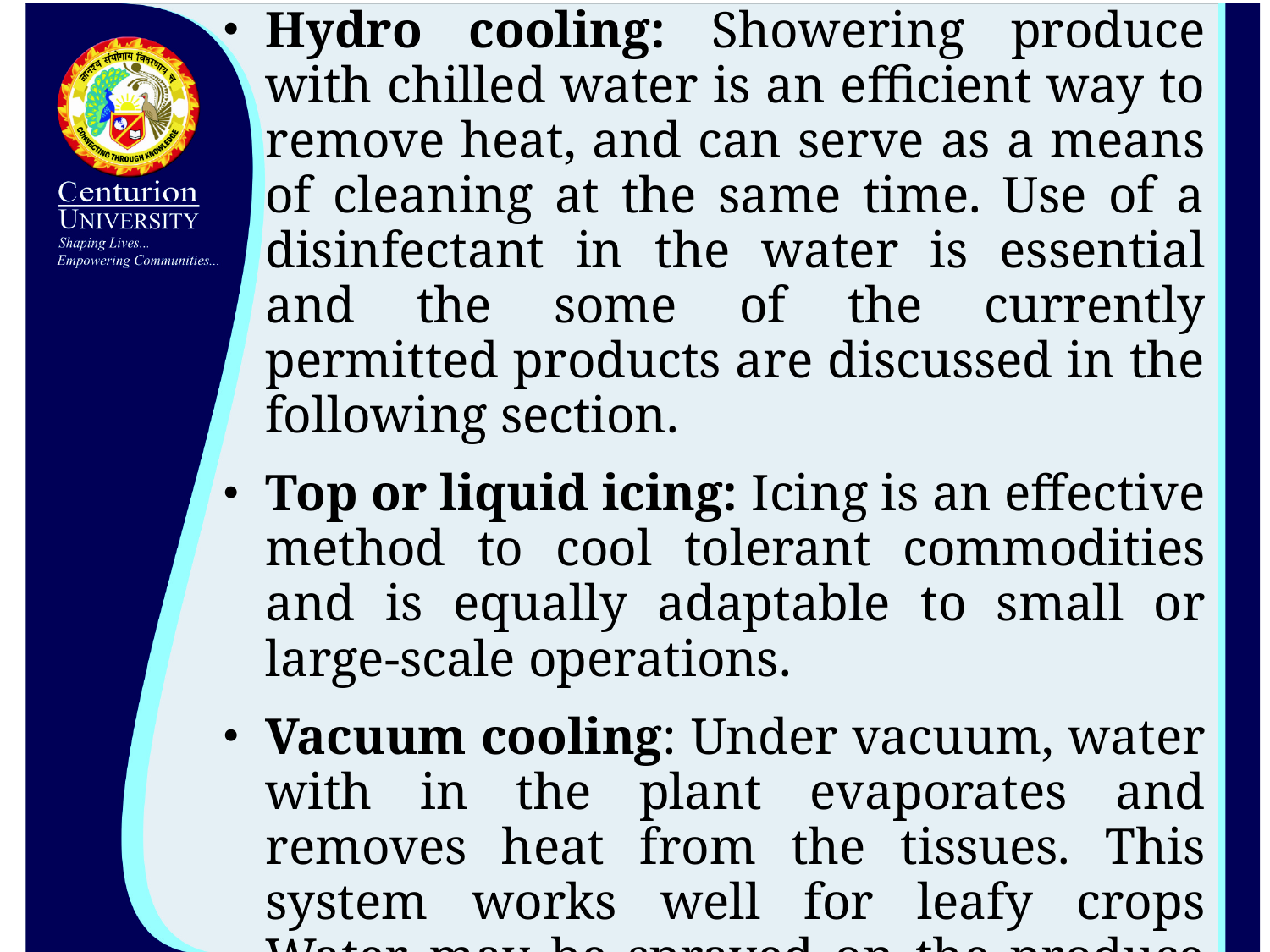

Hydro cooling: Showering produce with chilled water is an efficient way to remove heat, and can serve as a means of cleaning at the same time. Use of a disinfectant in the water is essential and the some of the currently permitted products are discussed in the following section.
Top or liquid icing: Icing is an effective method to cool tolerant commodities and is equally adaptable to small or large-scale operations.
Vacuum cooling: Under vacuum, water with in the plant evaporates and removes heat from the tissues. This system works well for leafy crops Water may be sprayed on the produce prior to placing it vacuum.